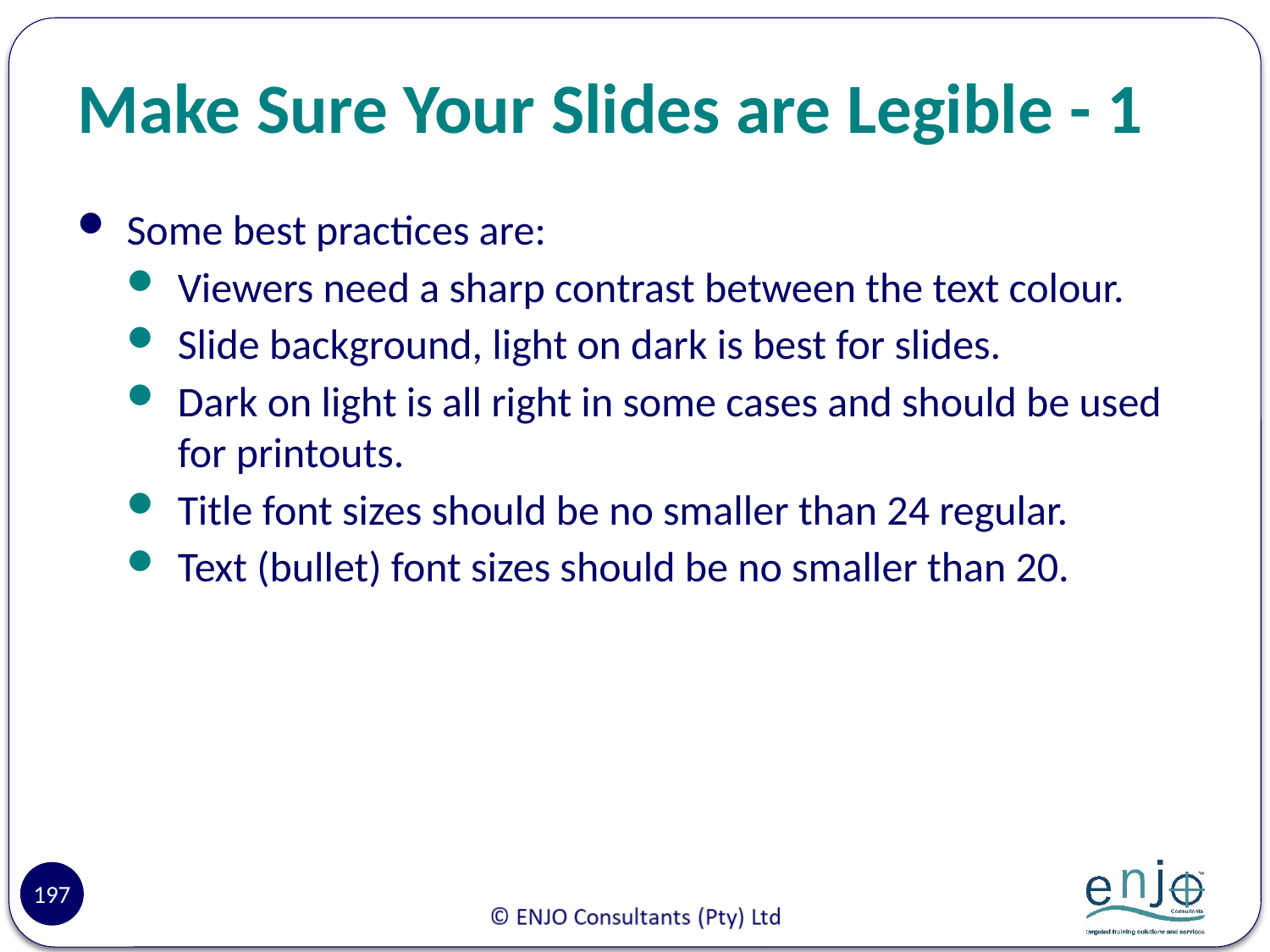

# Make Sure Your Slides are Legible - 1
Some best practices are:
Viewers need a sharp contrast between the text colour.
Slide background, light on dark is best for slides.
Dark on light is all right in some cases and should be used for printouts.
Title font sizes should be no smaller than 24 regular.
Text (bullet) font sizes should be no smaller than 20.

197